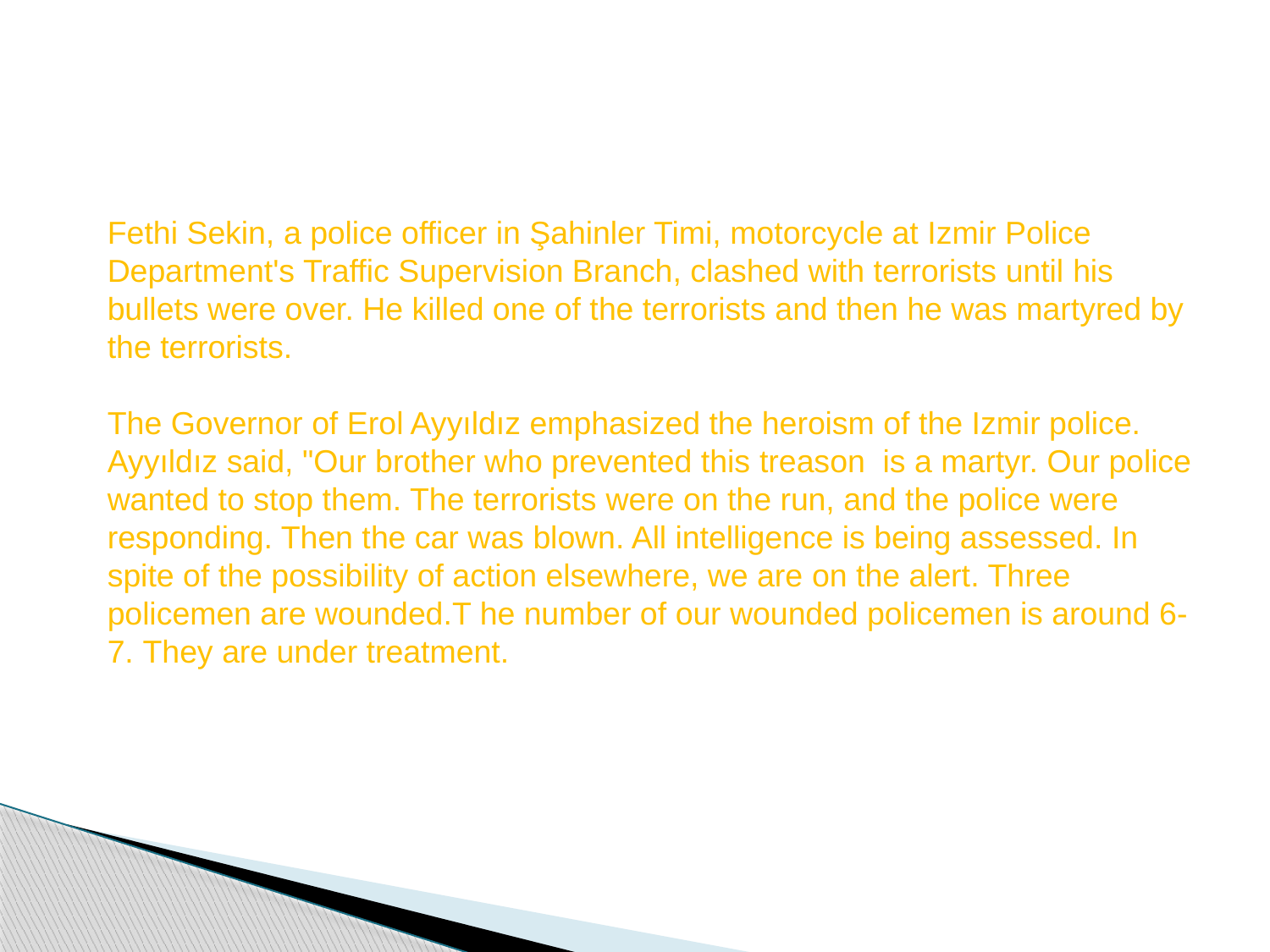

Fethi Sekin, a police officer in Şahinler Timi, motorcycle at Izmir Police Department's Traffic Supervision Branch, clashed with terrorists until his  bullets were over. He killed one of the terrorists and then he was martyred by the terrorists.

The Governor of Erol Ayyıldız emphasized the heroism of the Izmir police. Ayyıldız said, "Our brother who prevented this treason  is a martyr. Our police wanted to stop them. The terrorists were on the run, and the police were responding. Then the car was blown. All intelligence is being assessed. In spite of the possibility of action elsewhere, we are on the alert. Three policemen are wounded.T he number of our wounded policemen is around 6-7. They are under treatment.